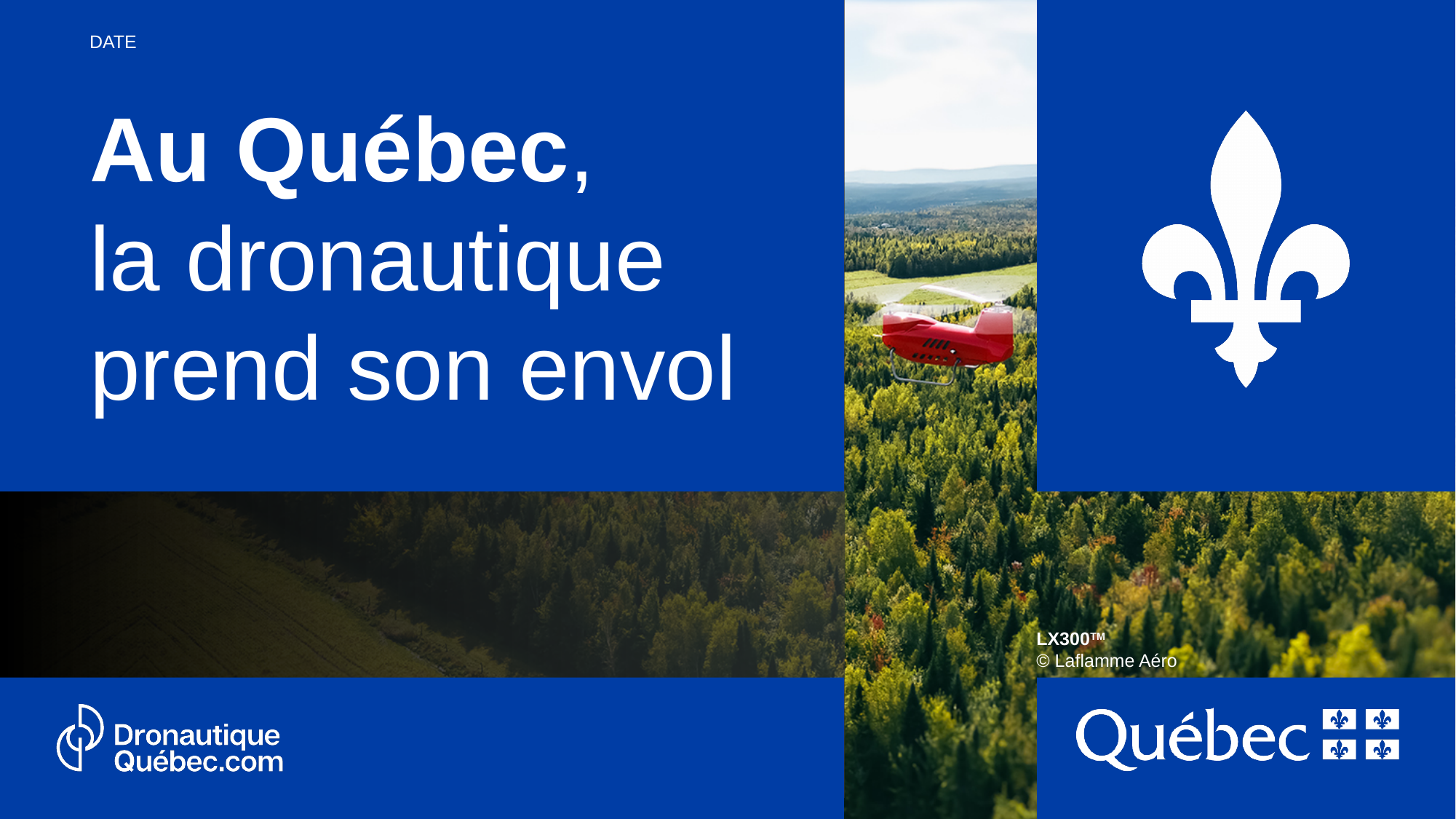

DATE
# Au Québec, la dronautique prend son envol